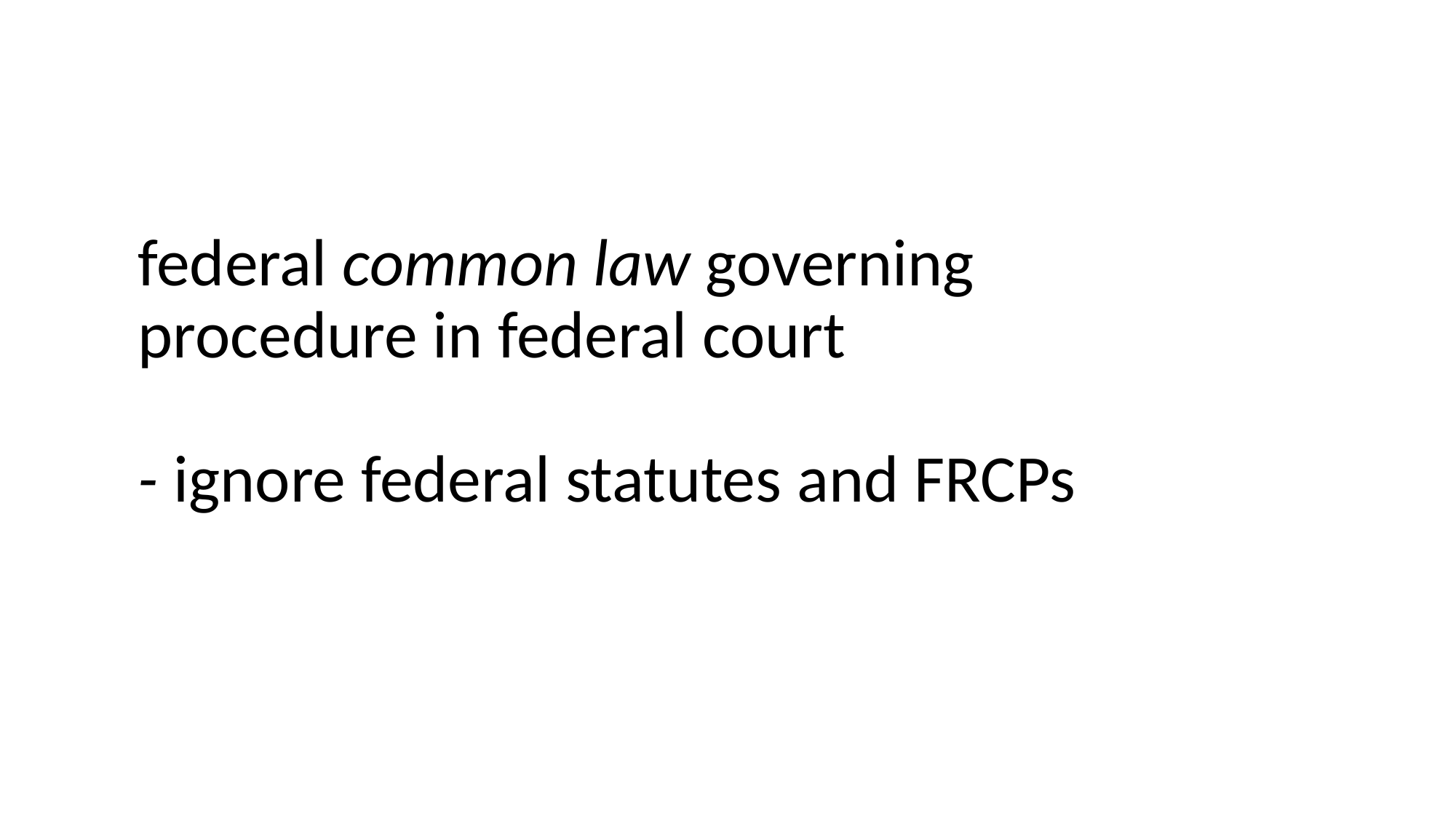

# federal common law governing procedure in federal court - ignore federal statutes and FRCPs